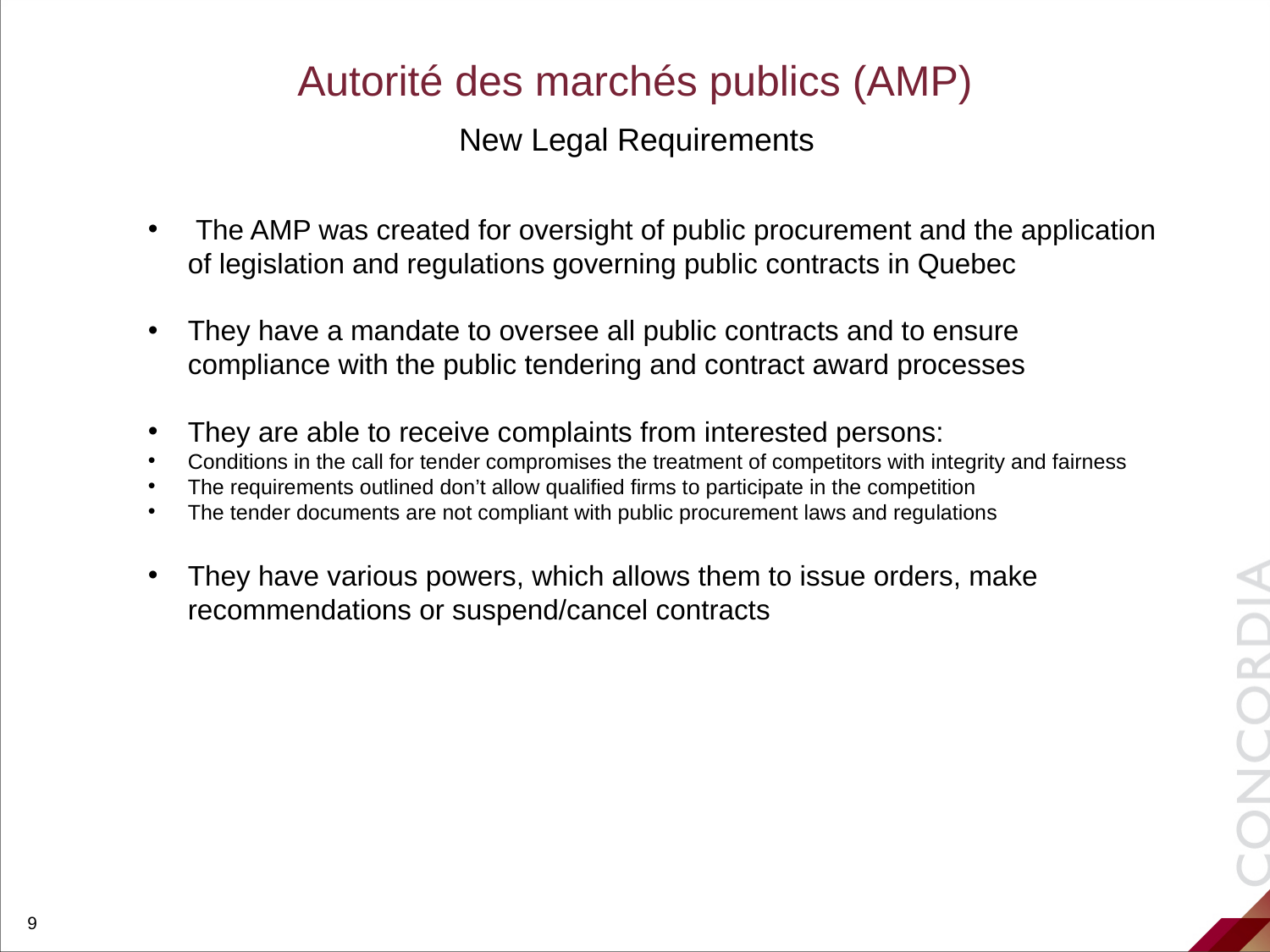

# Autorité des marchés publics (AMP)
New Legal Requirements
 The AMP was created for oversight of public procurement and the application of legislation and regulations governing public contracts in Quebec

They have a mandate to oversee all public contracts and to ensure compliance with the public tendering and contract award processes

They are able to receive complaints from interested persons:
Conditions in the call for tender compromises the treatment of competitors with integrity and fairness
The requirements outlined don’t allow qualified firms to participate in the competition
The tender documents are not compliant with public procurement laws and regulations

They have various powers, which allows them to issue orders, make recommendations or suspend/cancel contracts